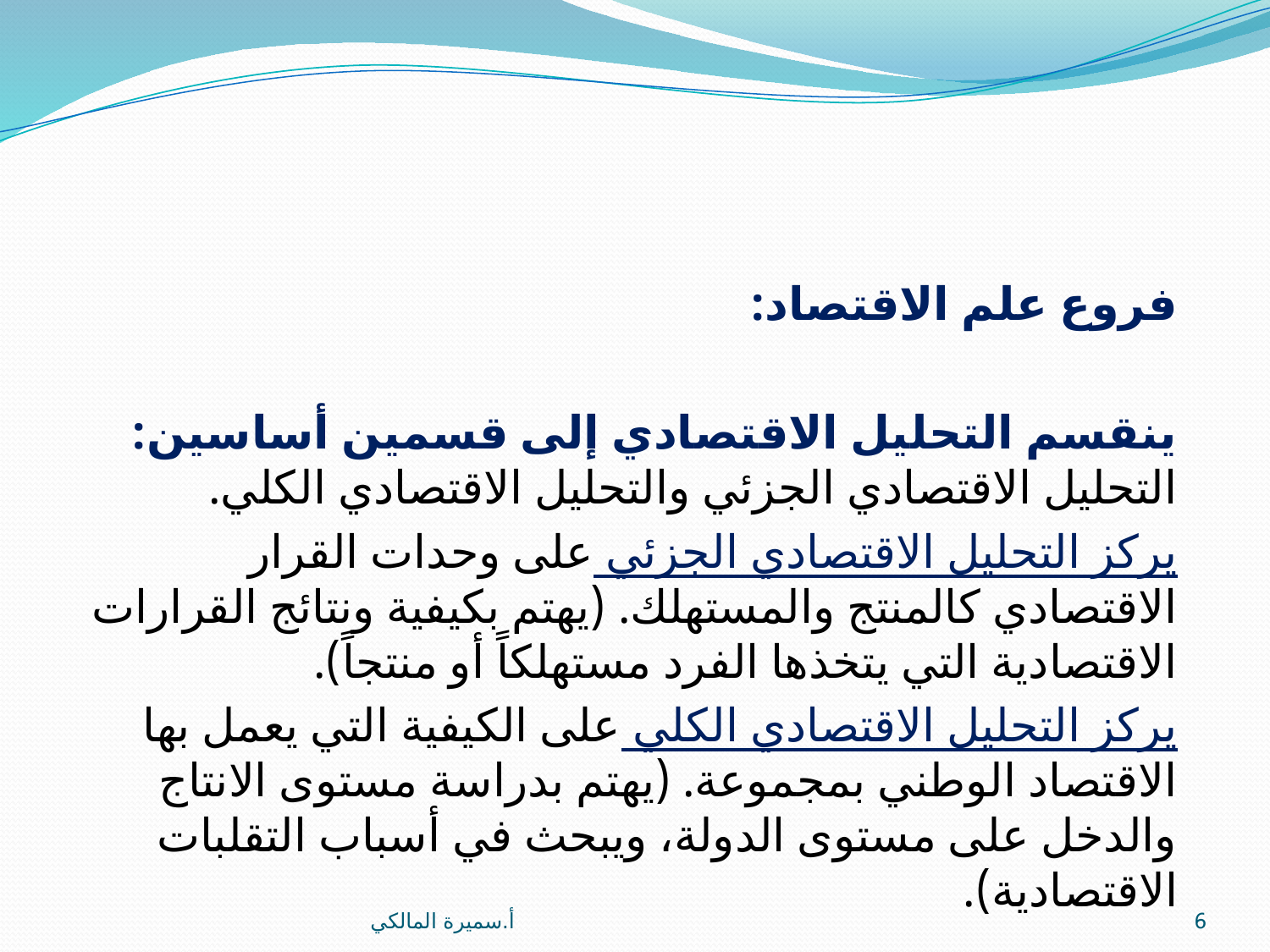

فروع علم الاقتصاد:

ينقسم التحليل الاقتصادي إلى قسمين أساسين: التحليل الاقتصادي الجزئي والتحليل الاقتصادي الكلي.
يركز التحليل الاقتصادي الجزئي على وحدات القرار الاقتصادي كالمنتج والمستهلك. (يهتم بكيفية ونتائج القرارات الاقتصادية التي يتخذها الفرد مستهلكاً أو منتجاً).
يركز التحليل الاقتصادي الكلي على الكيفية التي يعمل بها الاقتصاد الوطني بمجموعة. (يهتم بدراسة مستوى الانتاج والدخل على مستوى الدولة، ويبحث في أسباب التقلبات الاقتصادية).
أ.سميرة المالكي
6